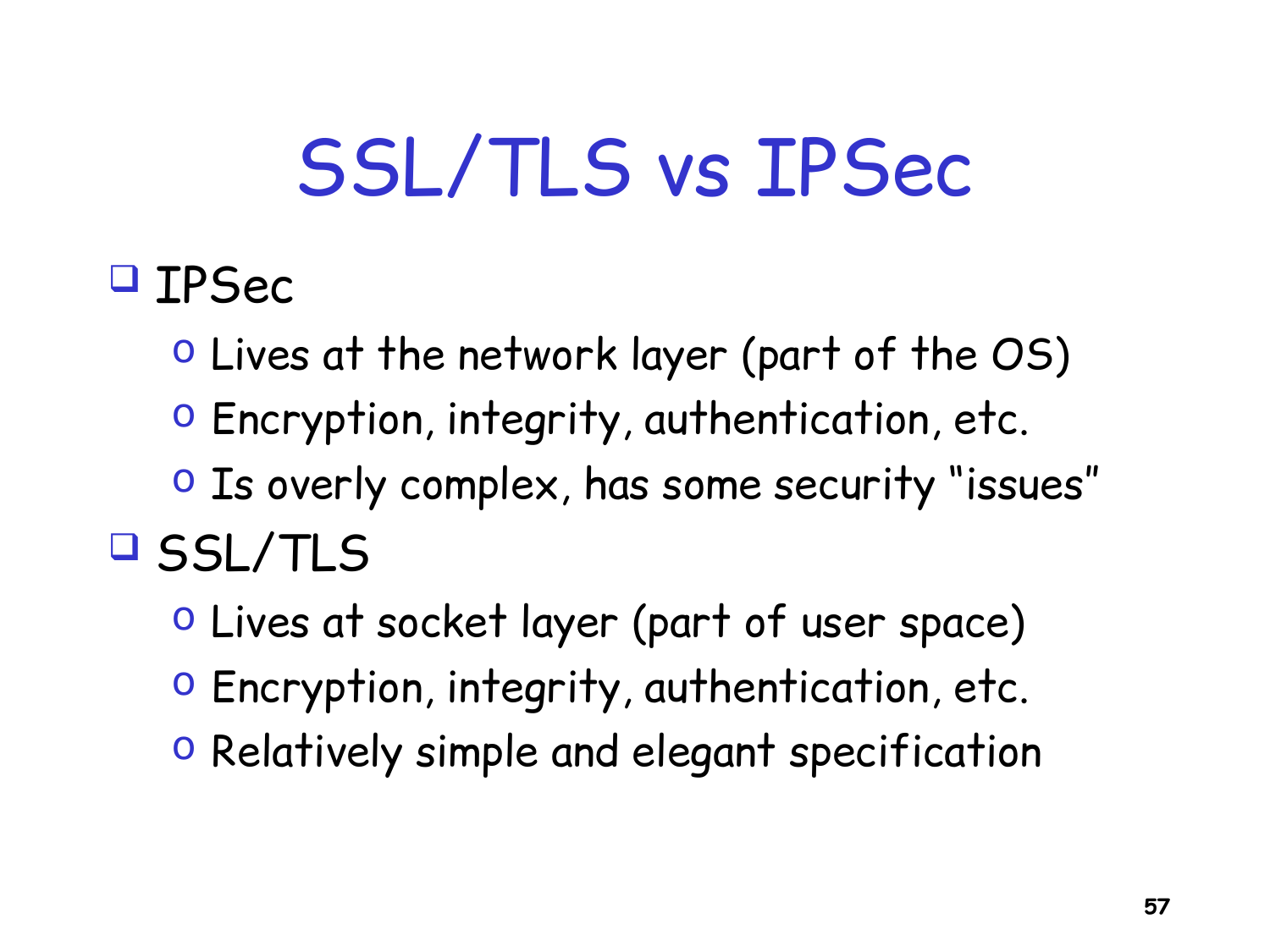

# SSL/TLS vs IPSec
IPSec
Lives at the network layer (part of the OS)
Encryption, integrity, authentication, etc.
Is overly complex, has some security “issues”
SSL/TLS
Lives at socket layer (part of user space)
Encryption, integrity, authentication, etc.
Relatively simple and elegant specification
57